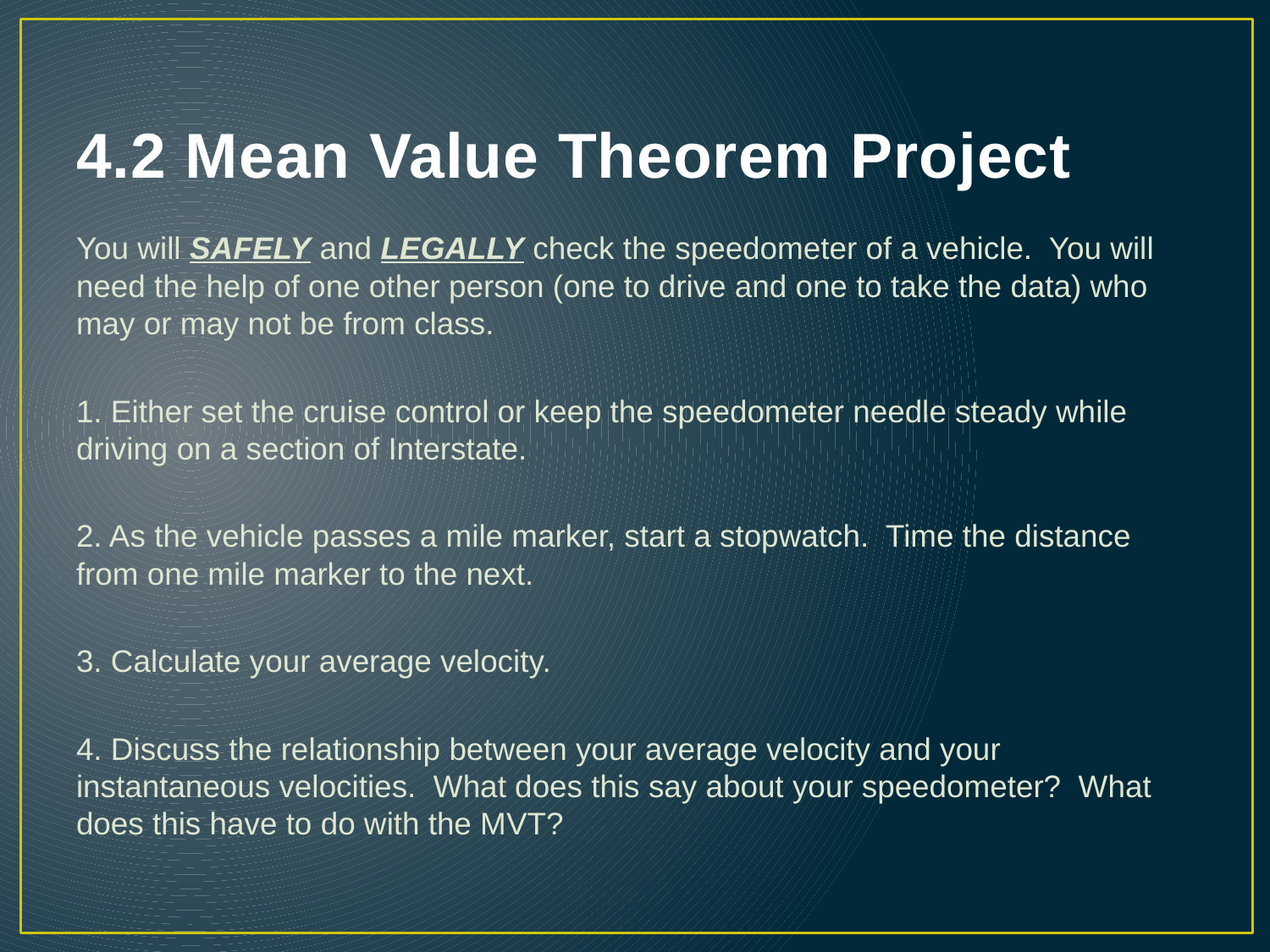

# 4.2 Mean Value Theorem Project
You will SAFELY and LEGALLY check the speedometer of a vehicle.  You will need the help of one other person (one to drive and one to take the data) who may or may not be from class.

1. Either set the cruise control or keep the speedometer needle steady while driving on a section of Interstate.

2. As the vehicle passes a mile marker, start a stopwatch.  Time the distance from one mile marker to the next.

3. Calculate your average velocity.

4. Discuss the relationship between your average velocity and your instantaneous velocities.  What does this say about your speedometer?  What does this have to do with the MVT?